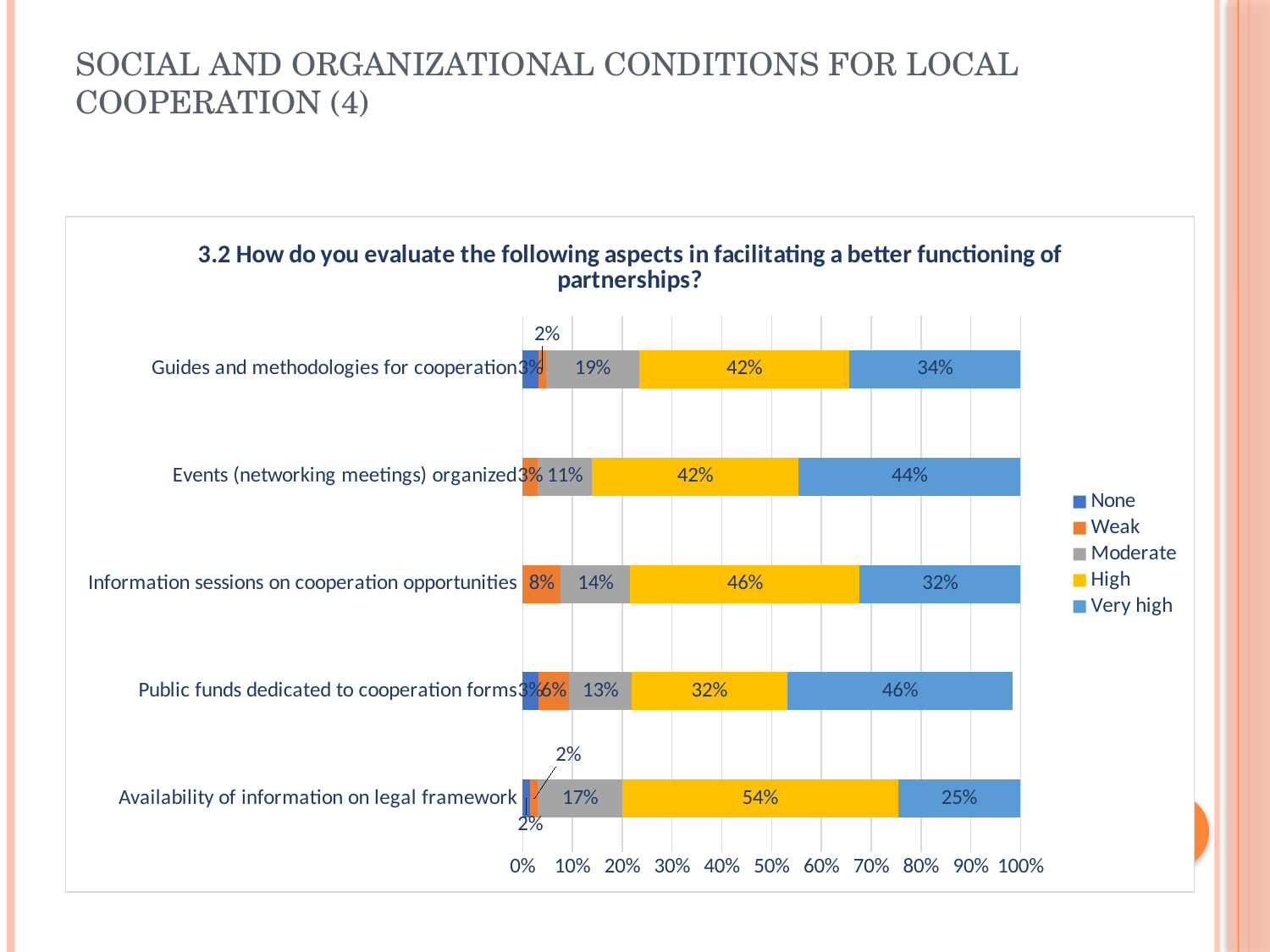

# SOCIAL AND ORGANIZATIONAL CONDITIONS FOR LOCAL COOPERATION (4)

### Chart: 3.2 How do you evaluate the following aspects in facilitating a better functioning of partnerships?

| Category | None | Weak | Moderate | High | Very high |
|---|---|---|---|---|---|
| Availability of information on legal framework | 0.015384615384615385 | 0.015384615384615385 | 0.16923076923076924 | 0.5538461538461539 | 0.24615384615384617 |
| Public funds dedicated to cooperation forms | 0.03125 | 0.0625 | 0.125 | 0.3125 | 0.453125 |
| Information sessions on cooperation opportunities | 0.0 | 0.07692307692307693 | 0.13846153846153847 | 0.46153846153846156 | 0.3230769230769231 |
| Events (networking meetings) organized | 0.0 | 0.03076923076923077 | 0.1076923076923077 | 0.4153846153846154 | 0.4461538461538462 |
| Guides and methodologies for cooperation | 0.03125 | 0.015625 | 0.1875 | 0.421875 | 0.34375 |